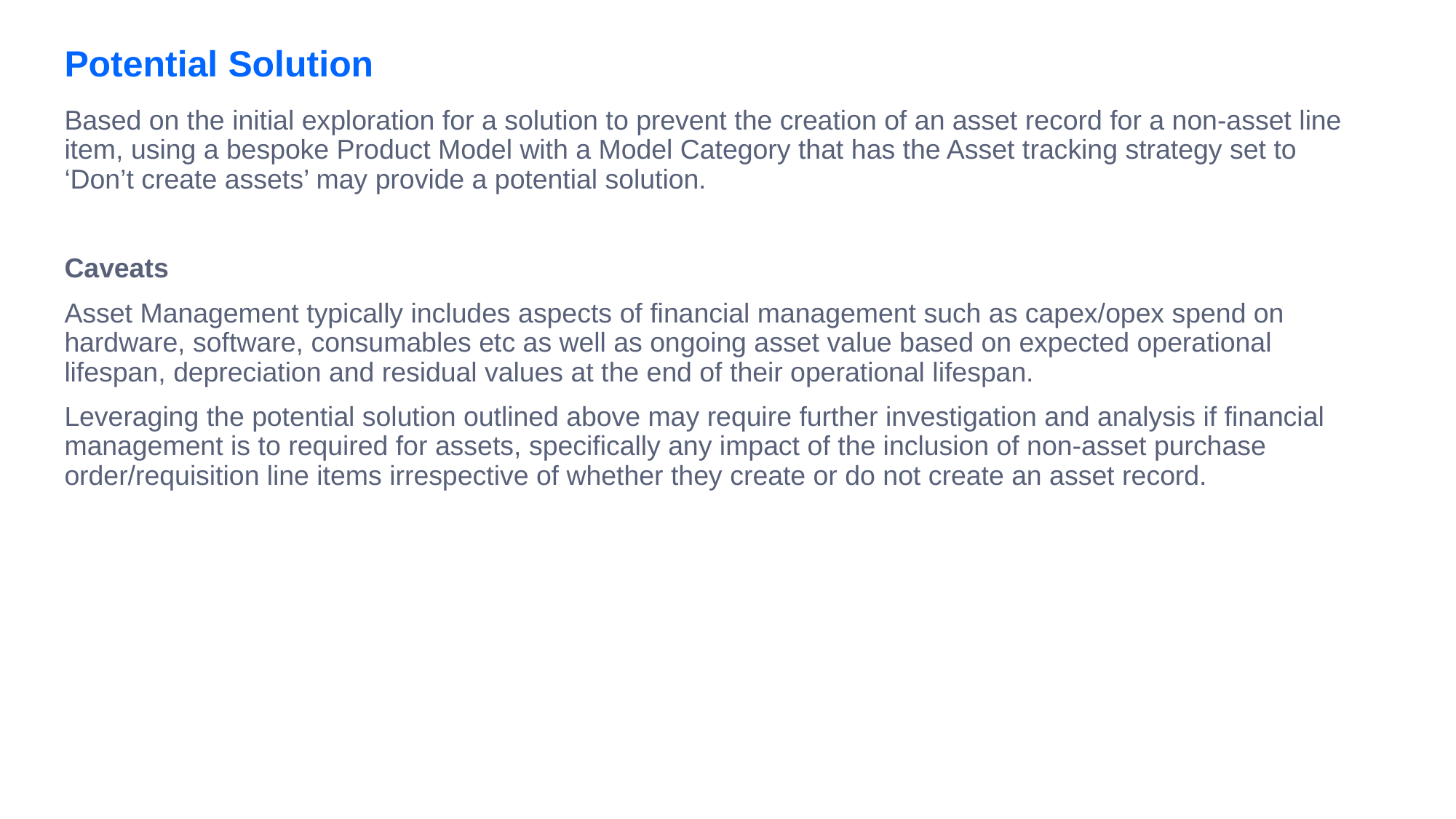

# Potential Solution
Based on the initial exploration for a solution to prevent the creation of an asset record for a non-asset line item, using a bespoke Product Model with a Model Category that has the Asset tracking strategy set to ‘Don’t create assets’ may provide a potential solution.

Caveats
Asset Management typically includes aspects of financial management such as capex/opex spend on hardware, software, consumables etc as well as ongoing asset value based on expected operational lifespan, depreciation and residual values at the end of their operational lifespan.
Leveraging the potential solution outlined above may require further investigation and analysis if financial management is to required for assets, specifically any impact of the inclusion of non-asset purchase order/requisition line items irrespective of whether they create or do not create an asset record.